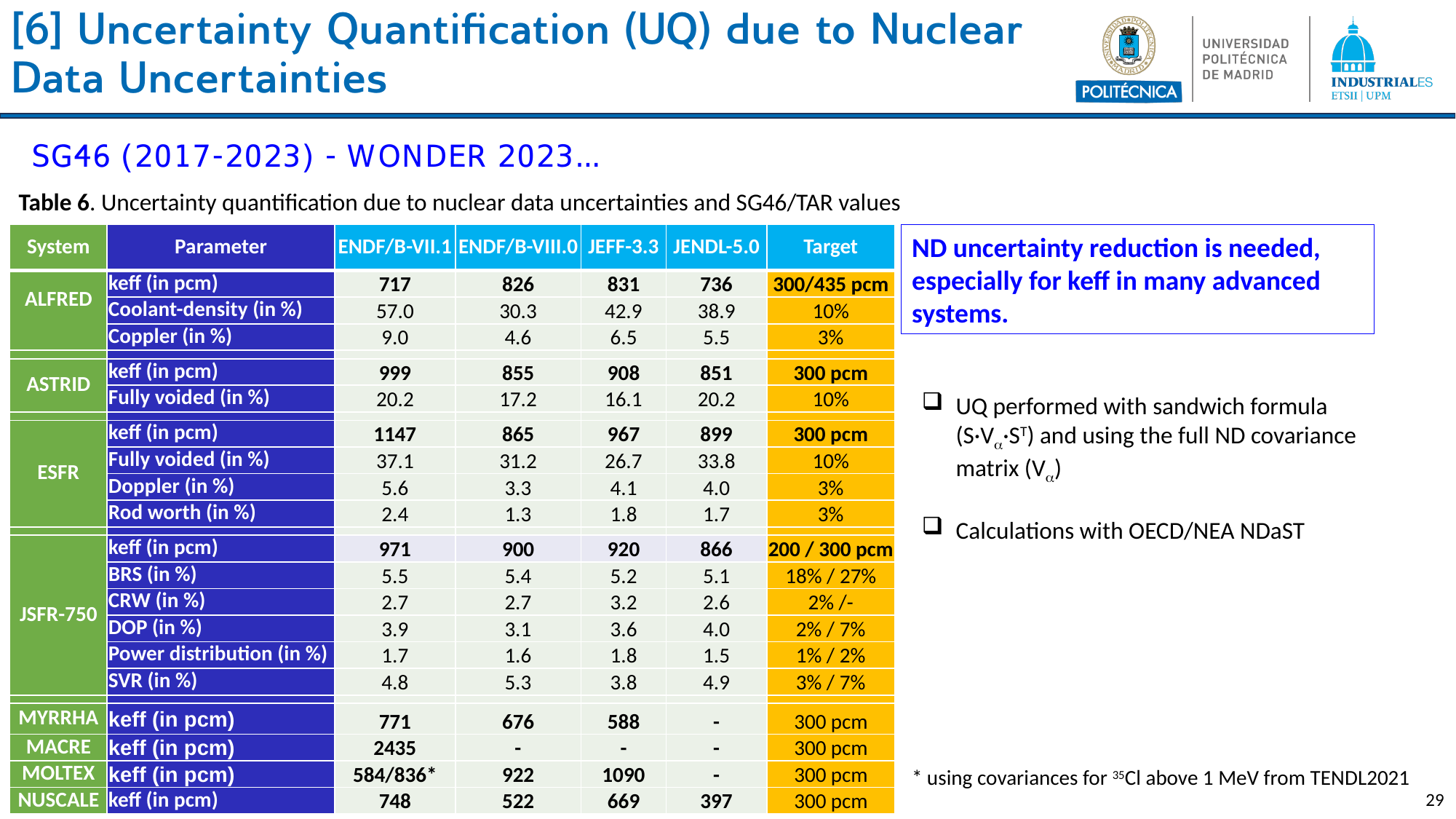

# [6] Uncertainty Quantification (UQ) due to Nuclear Data Uncertainties
 SG46 (2017-2023) - WONDER 2023…
Table 6. Uncertainty quantification due to nuclear data uncertainties and SG46/TAR values
| System | Parameter | ENDF/B-VII.1 | ENDF/B-VIII.0 | JEFF-3.3 | JENDL-5.0 | Target |
| --- | --- | --- | --- | --- | --- | --- |
| ALFRED | keff (in pcm) | 717 | 826 | 831 | 736 | 300/435 pcm |
| ALFRED | Coolant-density (in %) | 57.0 | 30.3 | 42.9 | 38.9 | 10% |
| ALFRED | Coppler (in %) | 9.0 | 4.6 | 6.5 | 5.5 | 3% |
|  |  |  |  |  |  |  |
| ASTRID | keff (in pcm) | 999 | 855 | 908 | 851 | 300 pcm |
|  | Fully voided (in %) | 20.2 | 17.2 | 16.1 | 20.2 | 10% |
|  |  |  |  |  |  |  |
| ESFR | keff (in pcm) | 1147 | 865 | 967 | 899 | 300 pcm |
|  | Fully voided (in %) | 37.1 | 31.2 | 26.7 | 33.8 | 10% |
|  | Doppler (in %) | 5.6 | 3.3 | 4.1 | 4.0 | 3% |
|  | Rod worth (in %) | 2.4 | 1.3 | 1.8 | 1.7 | 3% |
|  |  |  |  |  |  |  |
| JSFR-750 | keff (in pcm) | 971 | 900 | 920 | 866 | 200 / 300 pcm |
|  | BRS (in %) | 5.5 | 5.4 | 5.2 | 5.1 | 18% / 27% |
|  | CRW (in %) | 2.7 | 2.7 | 3.2 | 2.6 | 2% /- |
|  | DOP (in %) | 3.9 | 3.1 | 3.6 | 4.0 | 2% / 7% |
|  | Power distribution (in %) | 1.7 | 1.6 | 1.8 | 1.5 | 1% / 2% |
|  | SVR (in %) | 4.8 | 5.3 | 3.8 | 4.9 | 3% / 7% |
|  |  |  |  |  |  |  |
| MYRRHA | keff (in pcm) | 771 | 676 | 588 | - | 300 pcm |
| MACRE | keff (in pcm) | 2435 | - | - | - | 300 pcm |
| MOLTEX | keff (in pcm) | 584/836\* | 922 | 1090 | - | 300 pcm |
| NUSCALE | keff (in pcm) | 748 | 522 | 669 | 397 | 300 pcm |
ND uncertainty reduction is needed,
especially for keff in many advanced systems.
UQ performed with sandwich formula (S·Vα·ST) and using the full ND covariance matrix (Vα)

Calculations with OECD/NEA NDaST
* using covariances for 35Cl above 1 MeV from TENDL2021
29